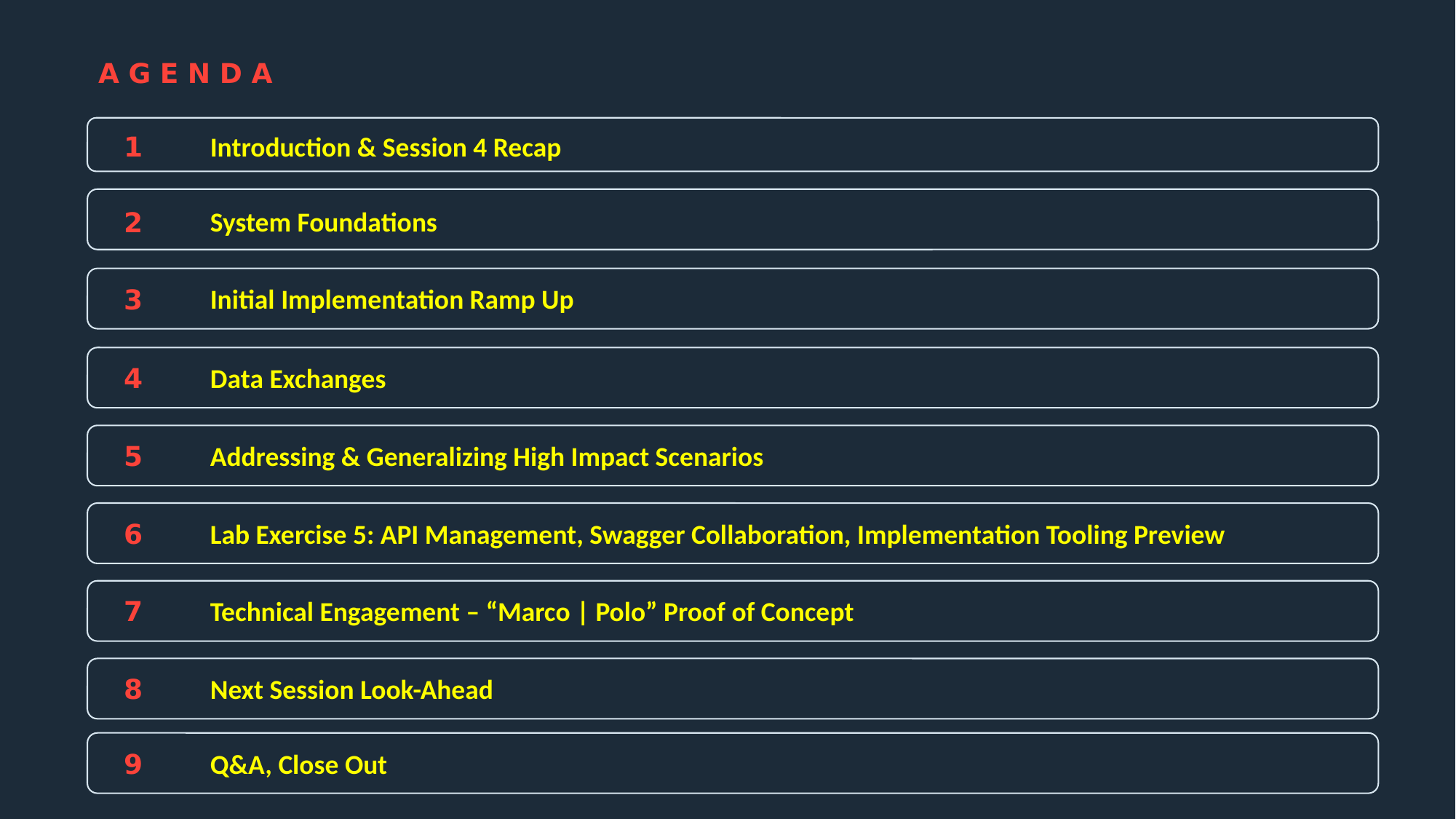

# AGENDA

Introduction & Session 4 Recap
1

System Foundations
2

Initial Implementation Ramp Up
3

4
Data Exchanges

5
Addressing & Generalizing High Impact Scenarios

6
Lab Exercise 5: API Management, Swagger Collaboration, Implementation Tooling Preview

7
Technical Engagement – “Marco | Polo” Proof of Concept

8
Next Session Look-Ahead

9
Q&A, Close Out